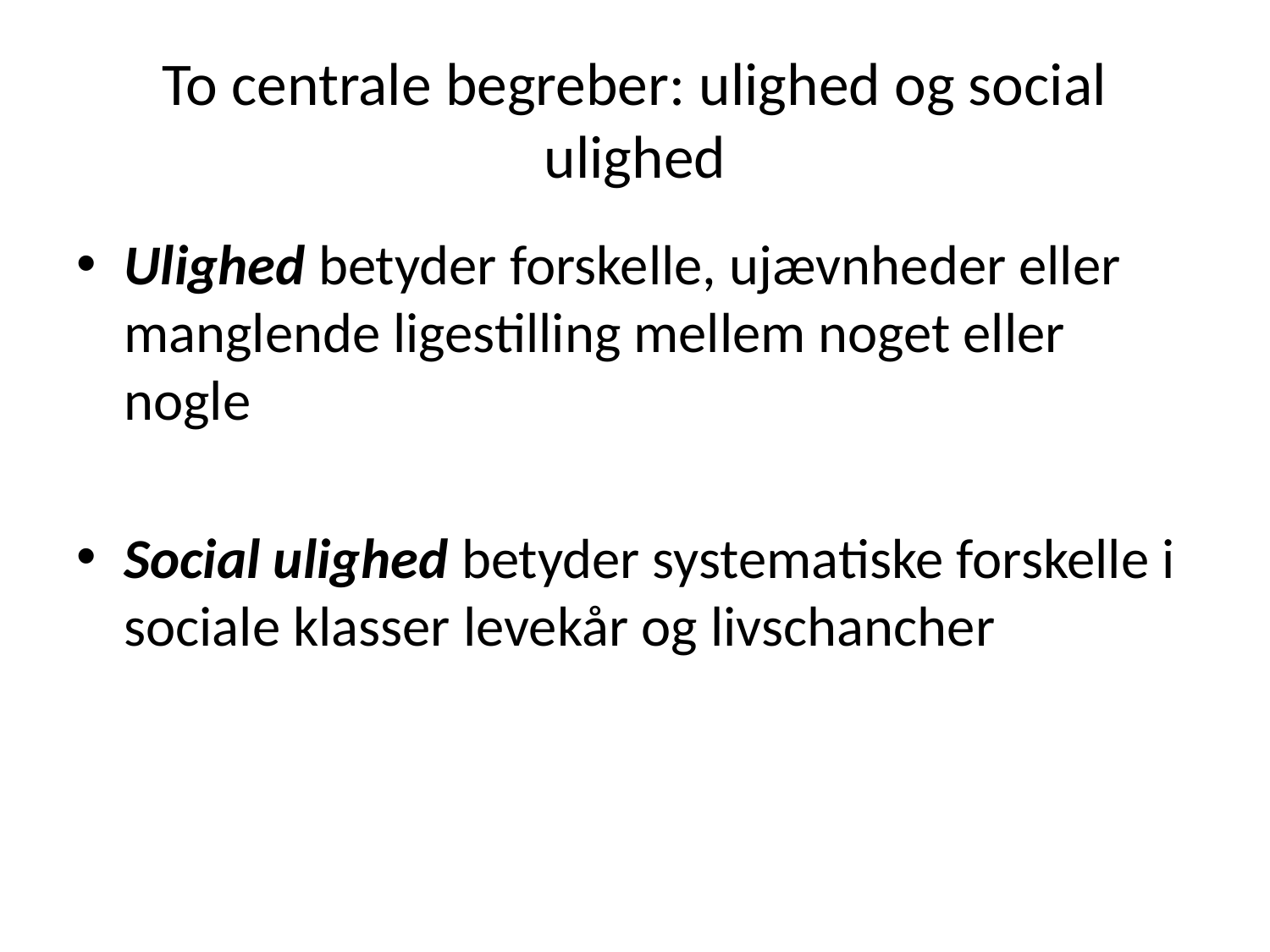

# To centrale begreber: ulighed og social ulighed
Ulighed betyder forskelle, ujævnheder eller manglende ligestilling mellem noget eller nogle

Social ulighed betyder systematiske forskelle i sociale klasser levekår og livschancher